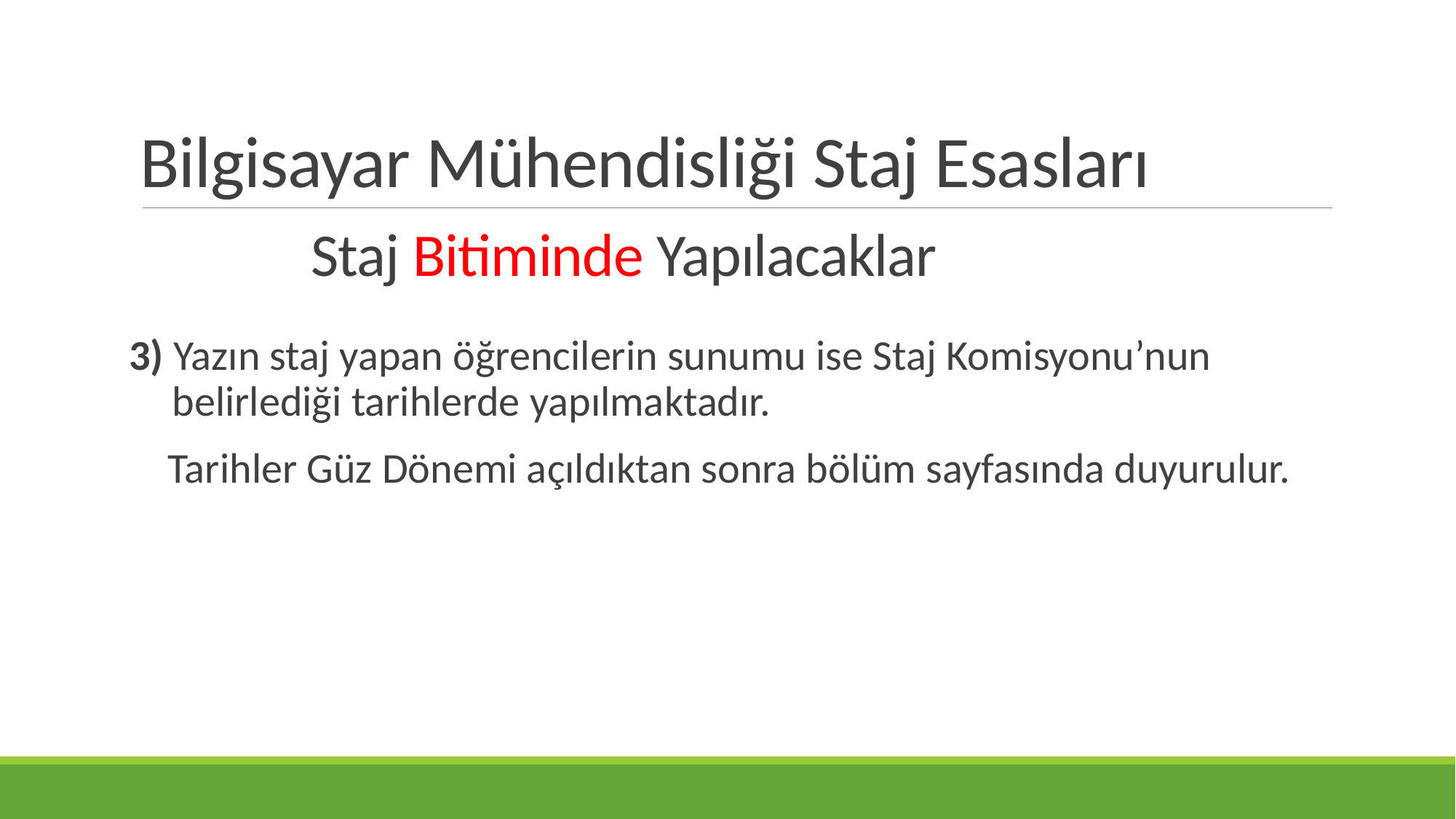

Bilgisayar Mühendisliği Staj Esasları
# Staj Bitiminde Yapılacaklar
3) Yazın staj yapan öğrencilerin sunumu ise Staj Komisyonu’nun belirlediği tarihlerde yapılmaktadır.
    Tarihler Güz Dönemi açıldıktan sonra bölüm sayfasında duyurulur.